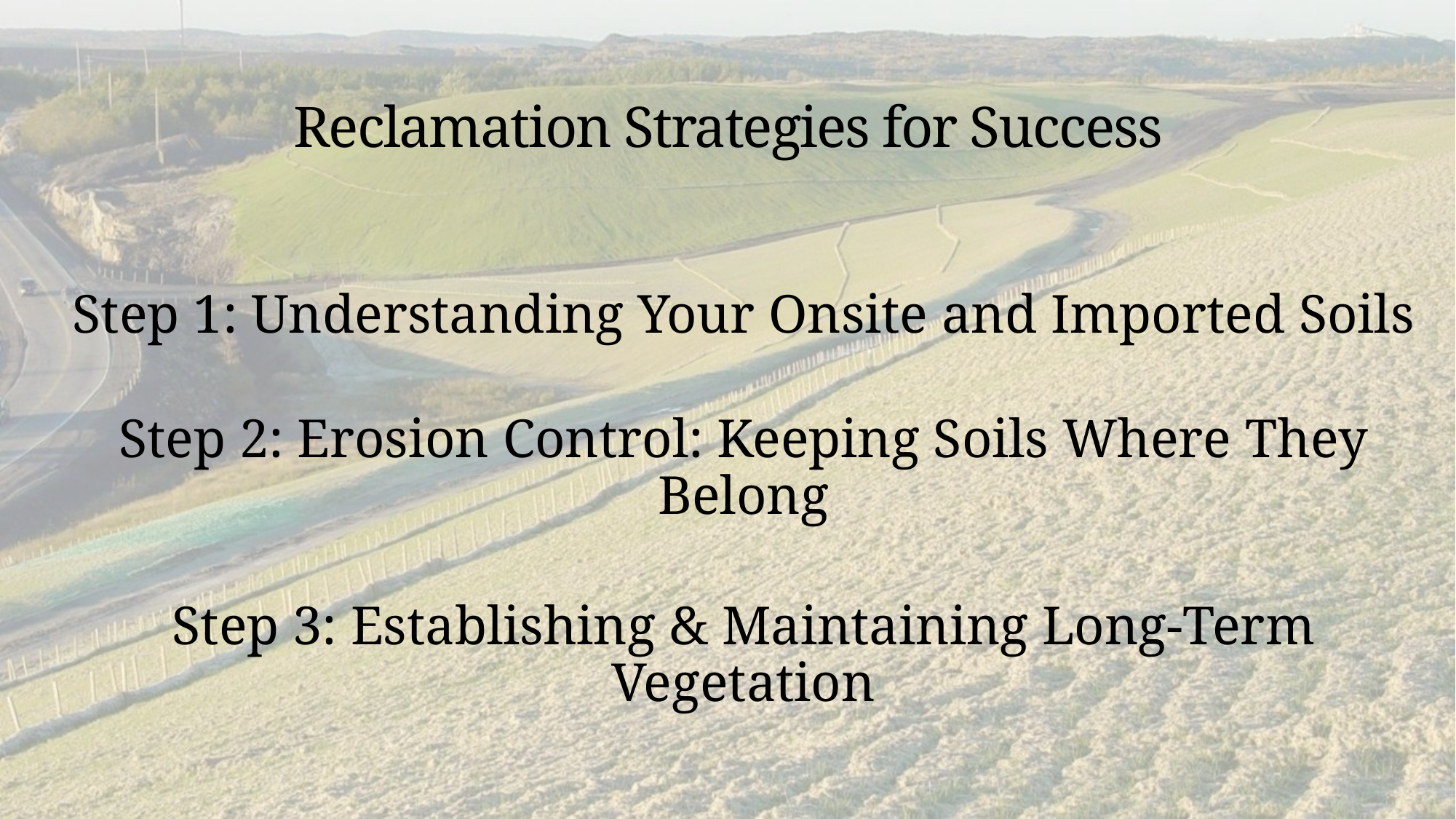

# Reclamation Strategies for Success

Step 1: Understanding Your Onsite and Imported Soils

Step 2: Erosion Control: Keeping Soils Where They Belong

Step 3: Establishing & Maintaining Long-Term Vegetation